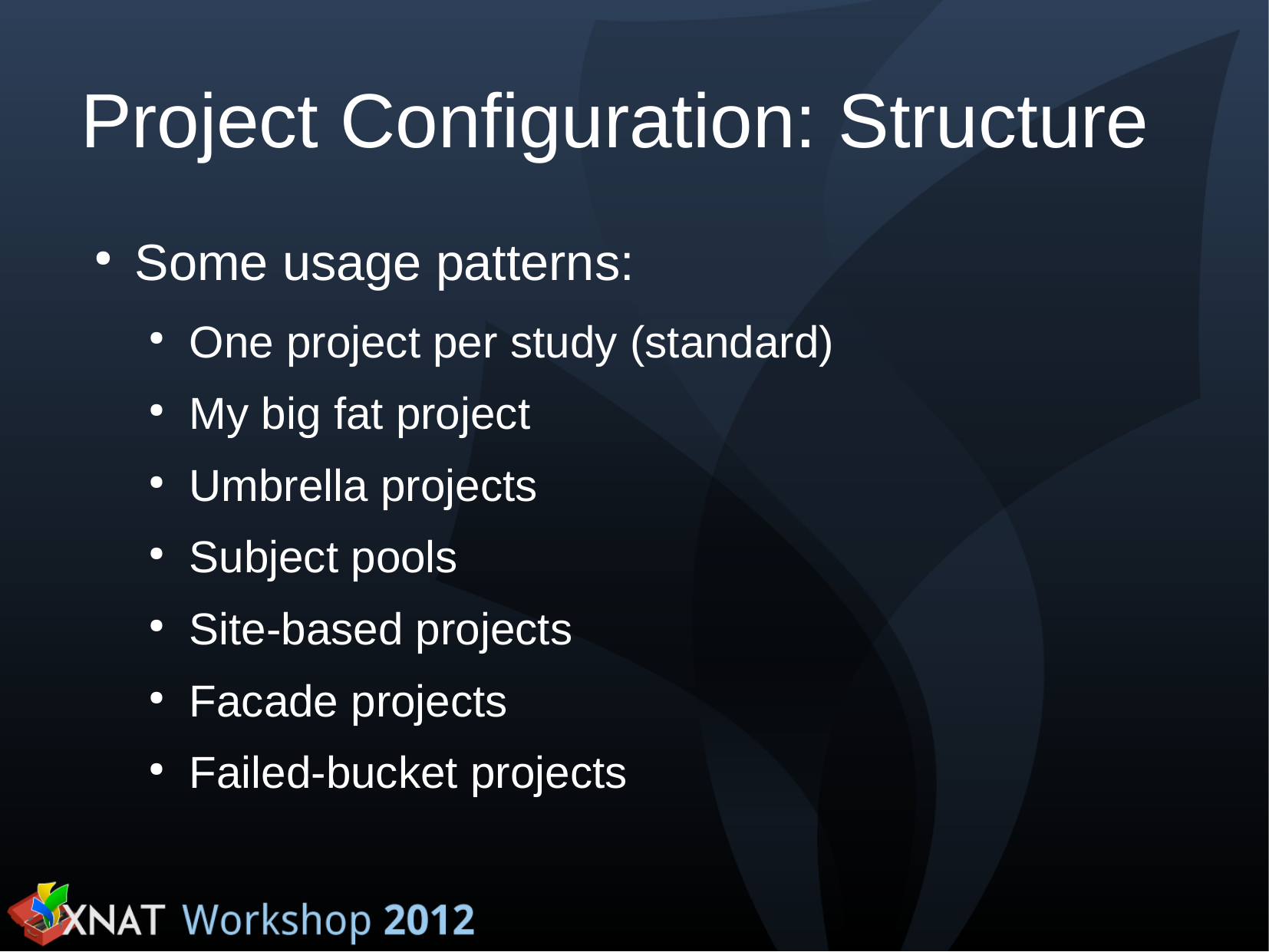

Project Configuration: Structure
Some usage patterns:
One project per study (standard)
My big fat project
Umbrella projects
Subject pools
Site-based projects
Facade projects
Failed-bucket projects